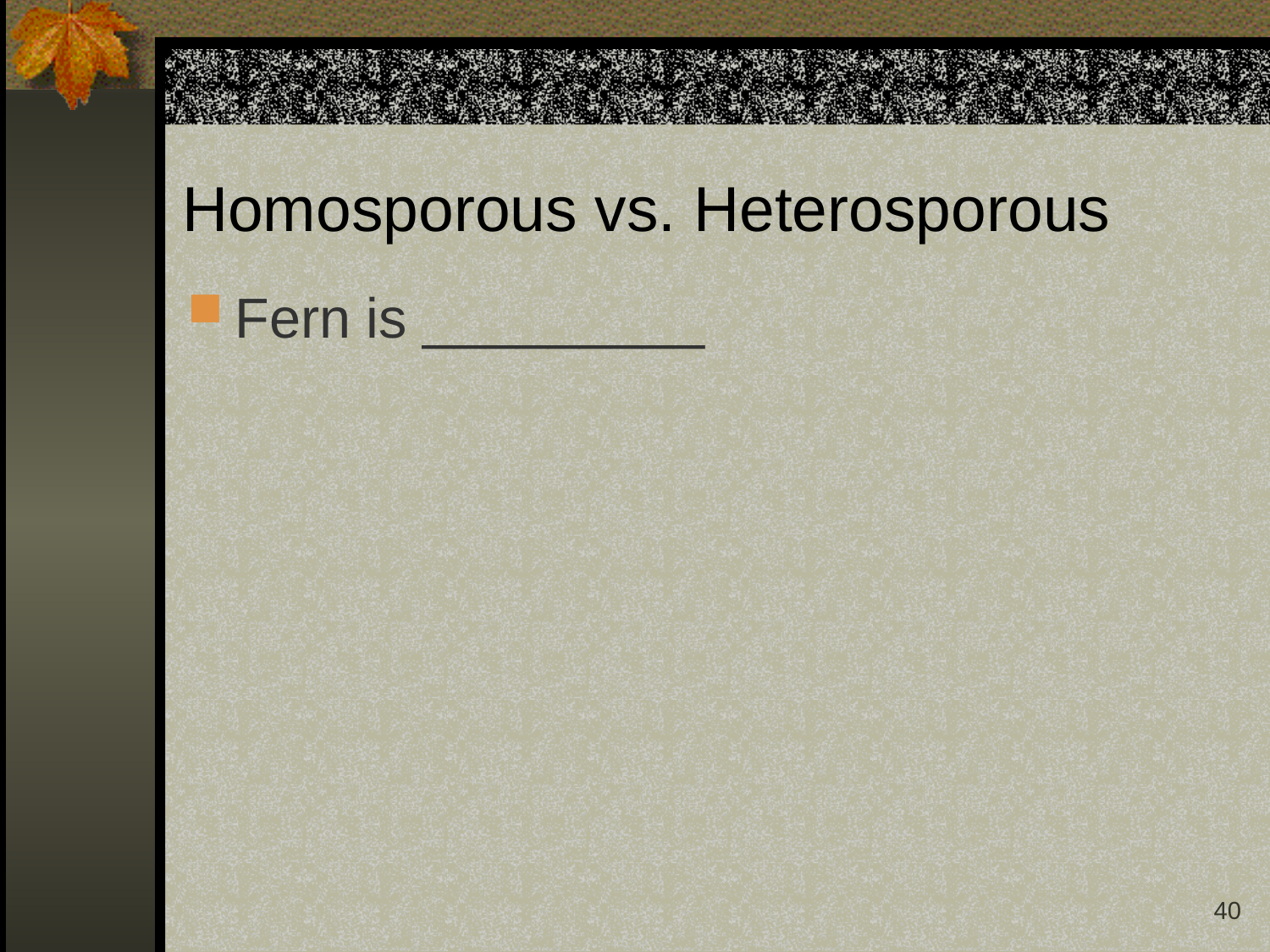

# Homosporous vs. Heterosporous
Fern is _________
40